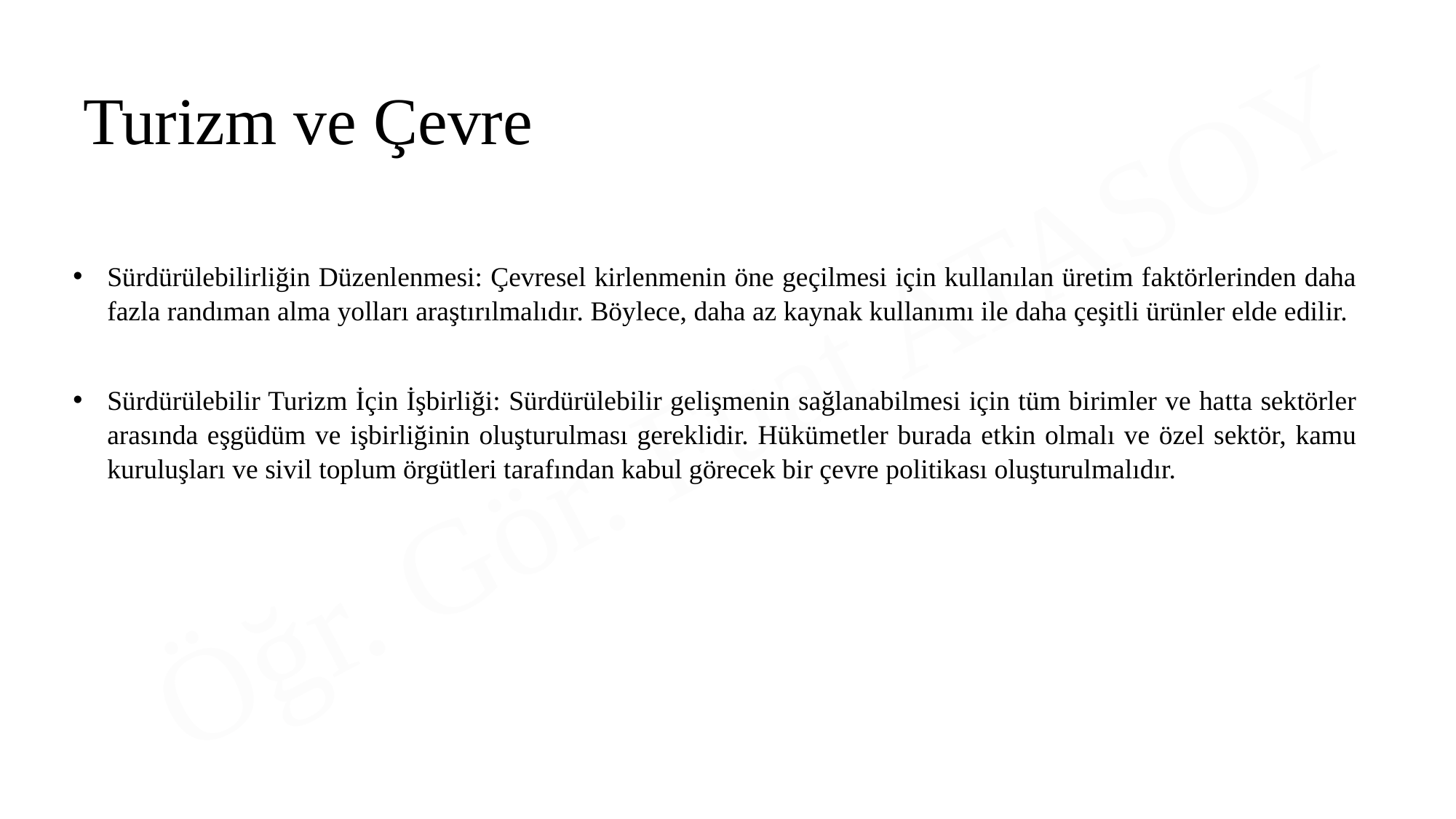

Turizm ve Çevre
Sürdürülebilirliğin Düzenlenmesi: Çevresel kirlenmenin öne geçilmesi için kullanılan üretim faktörlerinden daha fazla randıman alma yolları araştırılmalıdır. Böylece, daha az kaynak kullanımı ile daha çeşitli ürünler elde edilir.

Sürdürülebilir Turizm İçin İşbirliği: Sürdürülebilir gelişmenin sağlanabilmesi için tüm birimler ve hatta sektörler arasında eşgüdüm ve işbirliğinin oluşturulması gereklidir. Hükümetler burada etkin olmalı ve özel sektör, kamu kuruluşları ve sivil toplum örgütleri tarafından kabul görecek bir çevre politikası oluşturulmalıdır.